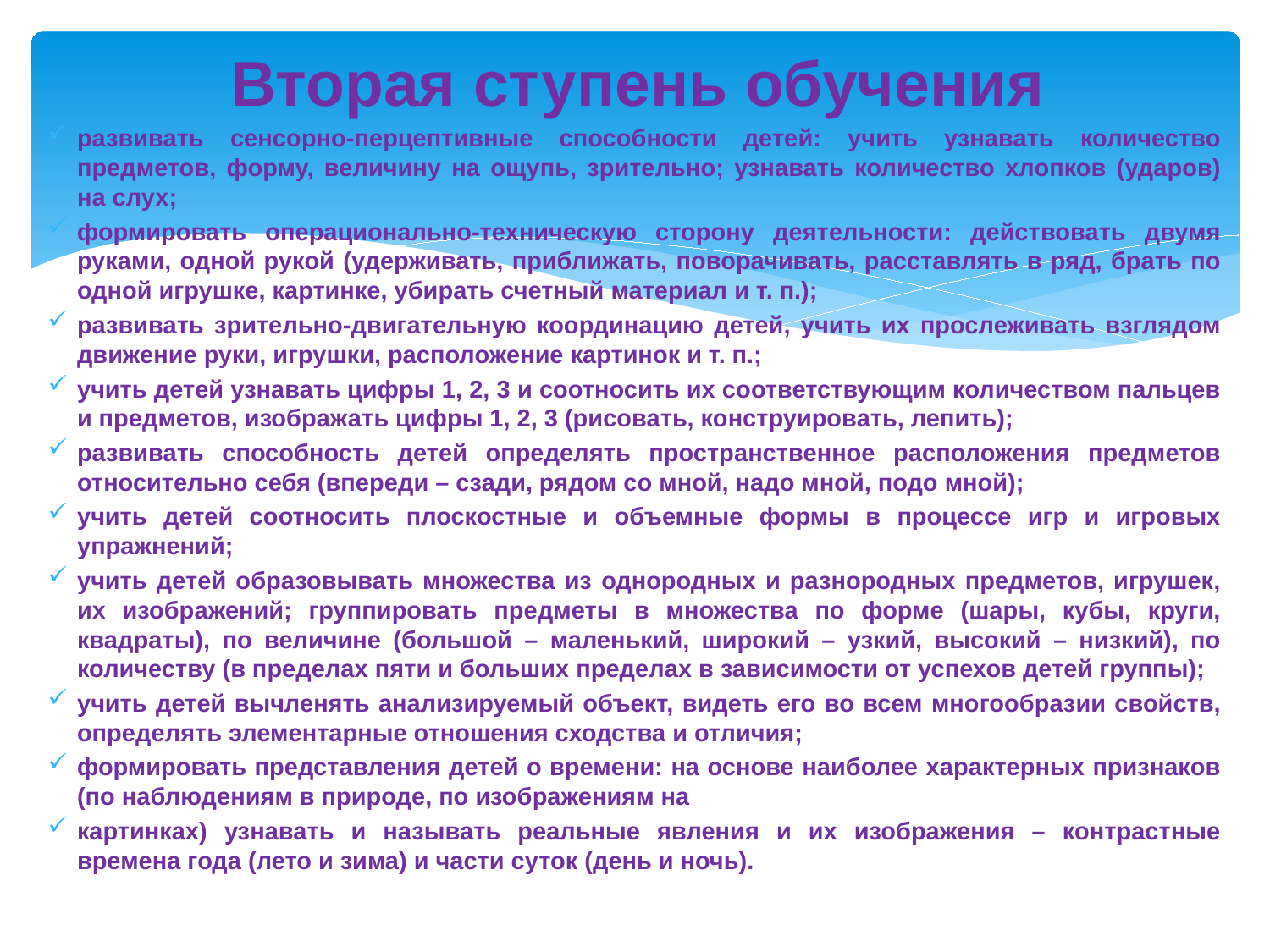

# Вторая ступень обучения
развивать сенсорно-перцептивные способности детей: учить узнавать количество предметов, форму, величину на ощупь, зрительно; узнавать количество хлопков (ударов) на слух;
формировать операционально-техническую сторону деятельности: действовать двумя руками, одной рукой (удерживать, приближать, поворачивать, расставлять в ряд, брать по одной игрушке, картинке, убирать счетный материал и т. п.);
развивать зрительно-двигательную координацию детей, учить их прослеживать взглядом движение руки, игрушки, расположение картинок и т. п.;
учить детей узнавать цифры 1, 2, 3 и соотносить их соответствующим количеством пальцев и предметов, изображать цифры 1, 2, 3 (рисовать, конструировать, лепить);
развивать способность детей определять пространственное расположения предметов относительно себя (впереди – сзади, рядом со мной, надо мной, подо мной);
учить детей соотносить плоскостные и объемные формы в процессе игр и игровых упражнений;
учить детей образовывать множества из однородных и разнородных предметов, игрушек, их изображений; группировать предметы в множества по форме (шары, кубы, круги, квадраты), по величине (большой – маленький, широкий – узкий, высокий – низкий), по количеству (в пределах пяти и больших пределах в зависимости от успехов детей группы);
учить детей вычленять анализируемый объект, видеть его во всем многообразии свойств, определять элементарные отношения сходства и отличия;
формировать представления детей о времени: на основе наиболее характерных признаков (по наблюдениям в природе, по изображениям на
картинках) узнавать и называть реальные явления и их изображения – контрастные времена года (лето и зима) и части суток (день и ночь).